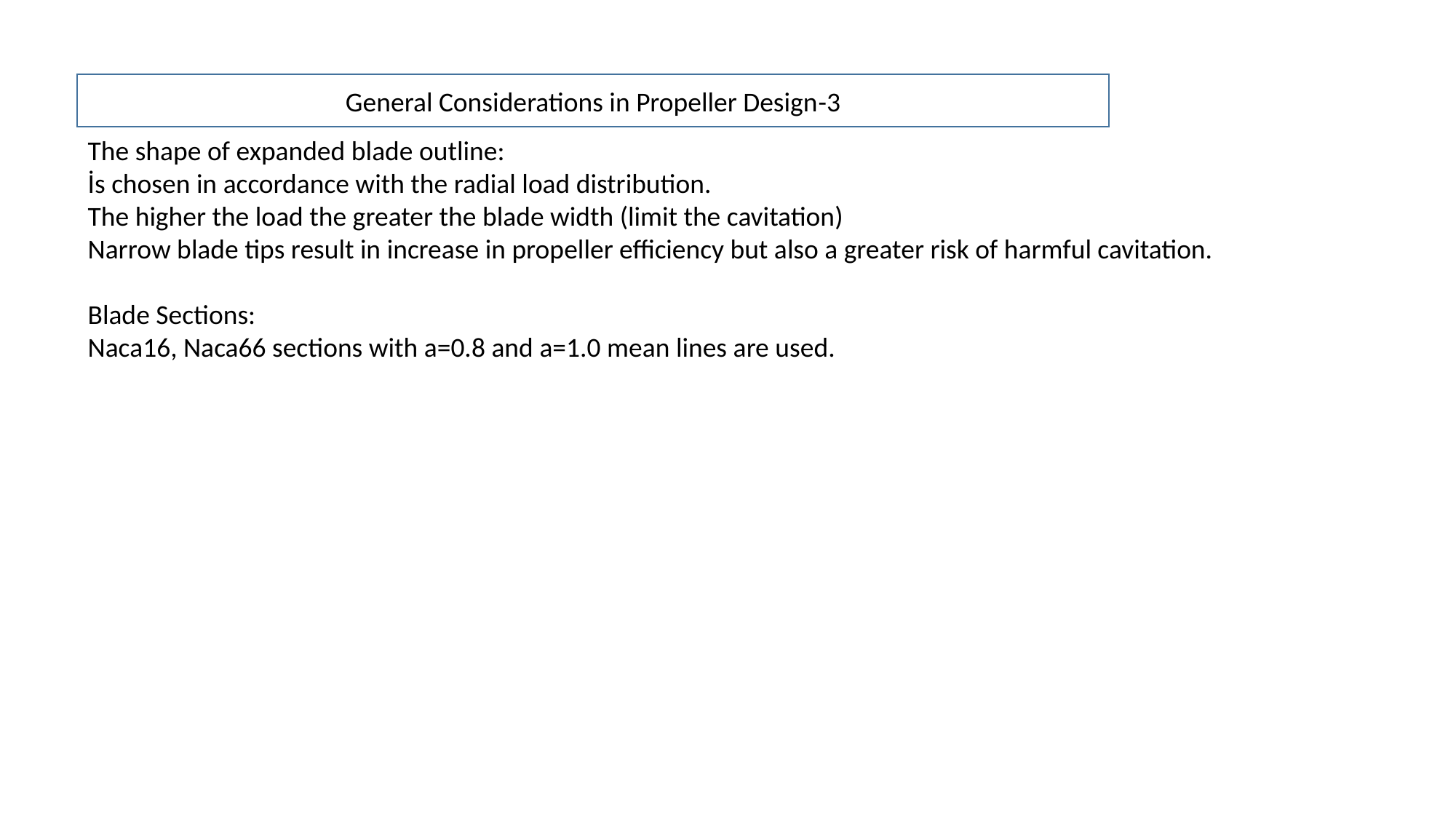

General Considerations in Propeller Design-3
The shape of expanded blade outline:
İs chosen in accordance with the radial load distribution.
The higher the load the greater the blade width (limit the cavitation)
Narrow blade tips result in increase in propeller efficiency but also a greater risk of harmful cavitation.

Blade Sections:
Naca16, Naca66 sections with a=0.8 and a=1.0 mean lines are used.